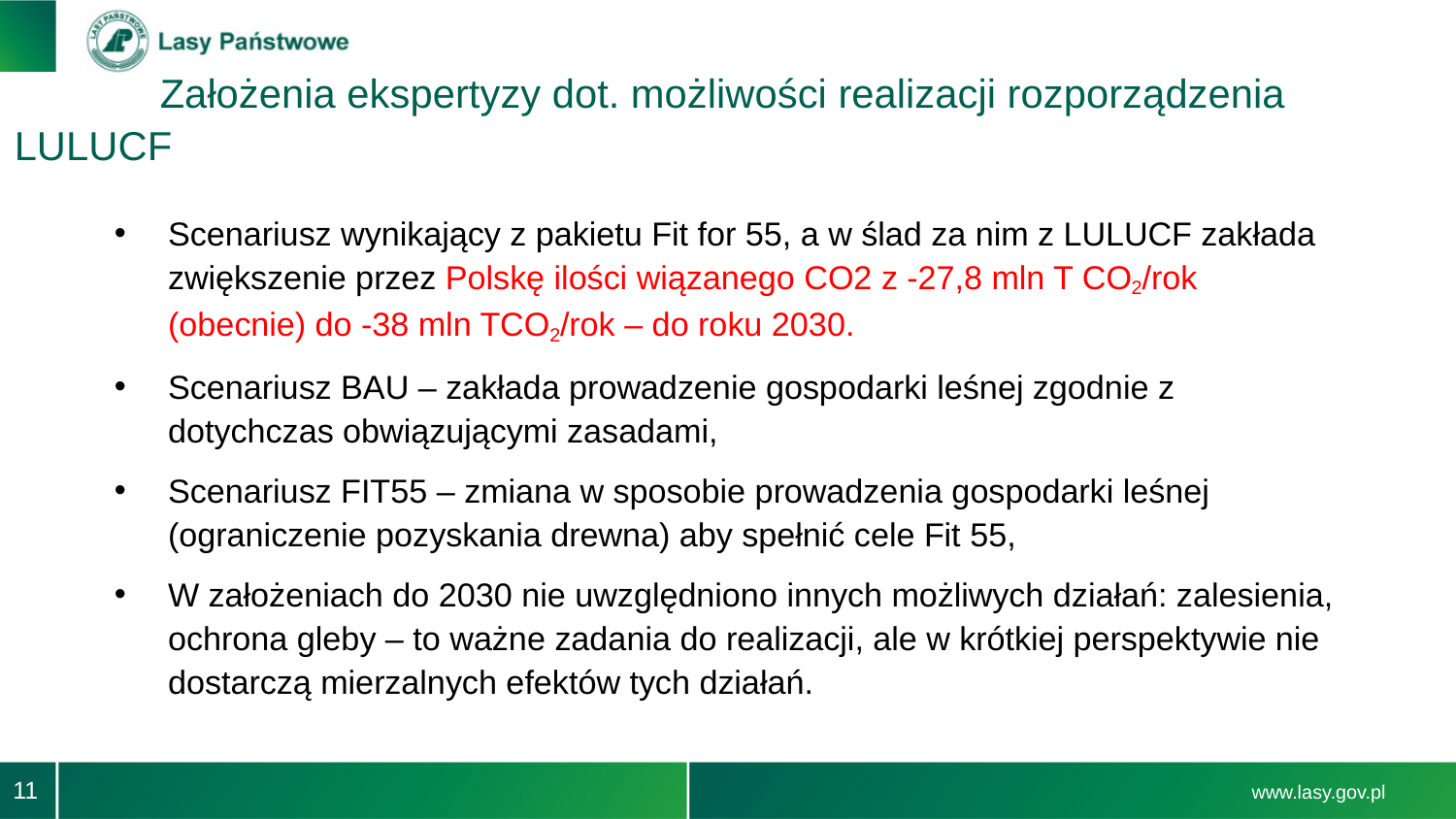

# Założenia ekspertyzy dot. możliwości realizacji rozporządzenia	LULUCF
Scenariusz wynikający z pakietu Fit for 55, a w ślad za nim z LULUCF zakłada zwiększenie przez Polskę ilości wiązanego CO2 z -27,8 mln T CO2/rok (obecnie) do -38 mln TCO2/rok – do roku 2030.
Scenariusz BAU – zakłada prowadzenie gospodarki leśnej zgodnie z dotychczas obwiązującymi zasadami,
Scenariusz FIT55 – zmiana w sposobie prowadzenia gospodarki leśnej (ograniczenie pozyskania drewna) aby spełnić cele Fit 55,
W założeniach do 2030 nie uwzględniono innych możliwych działań: zalesienia, ochrona gleby – to ważne zadania do realizacji, ale w krótkiej perspektywie nie dostarczą mierzalnych efektów tych działań.